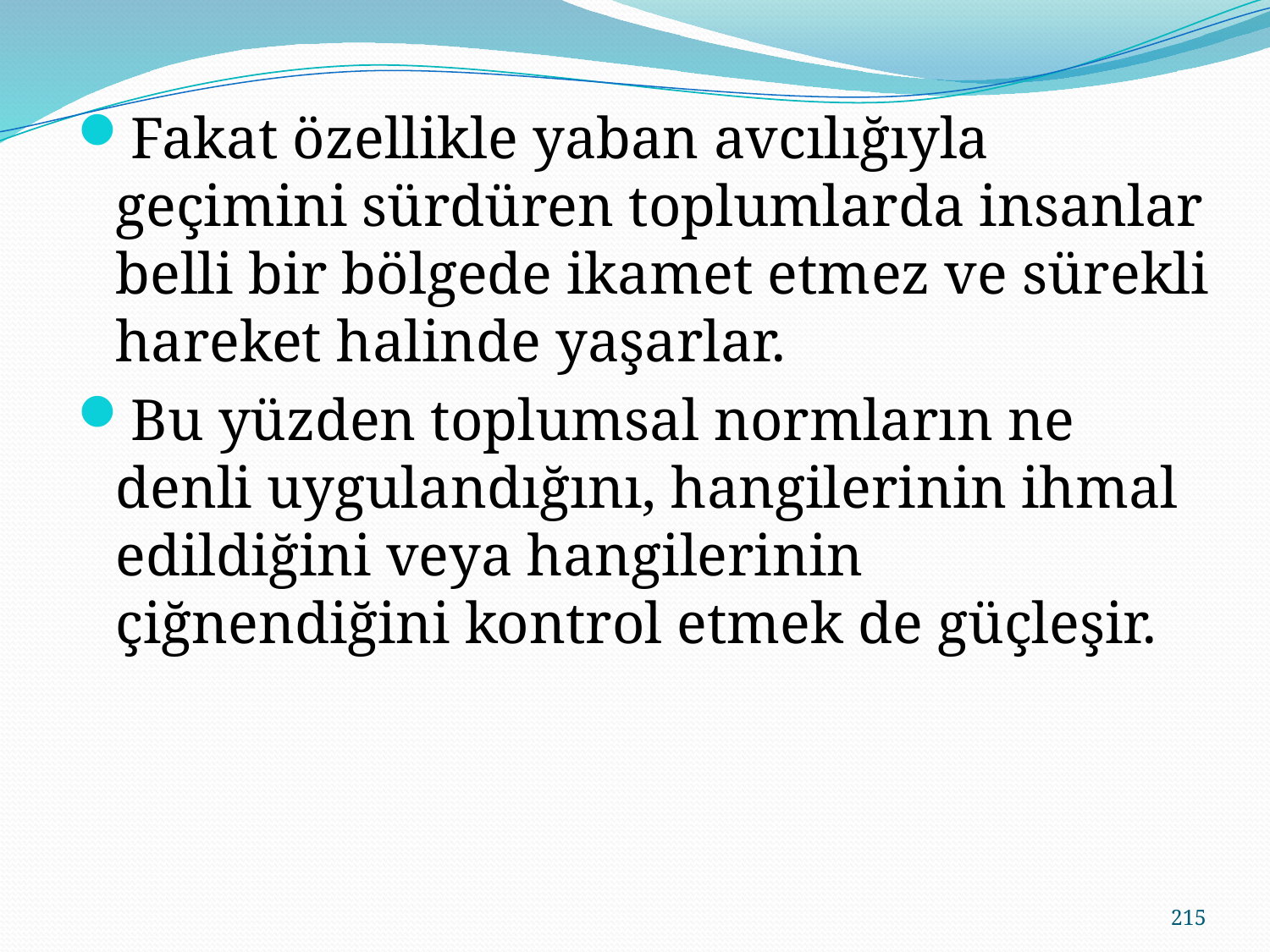

Fakat özellikle yaban avcılığıyla geçimini sürdüren toplumlarda insanlar belli bir bölgede ikamet etmez ve sürekli hareket halinde yaşarlar.
Bu yüzden toplumsal normların ne denli uygulandığını, hangilerinin ihmal edildiğini veya hangilerinin çiğnendiğini kontrol etmek de güçleşir.
215